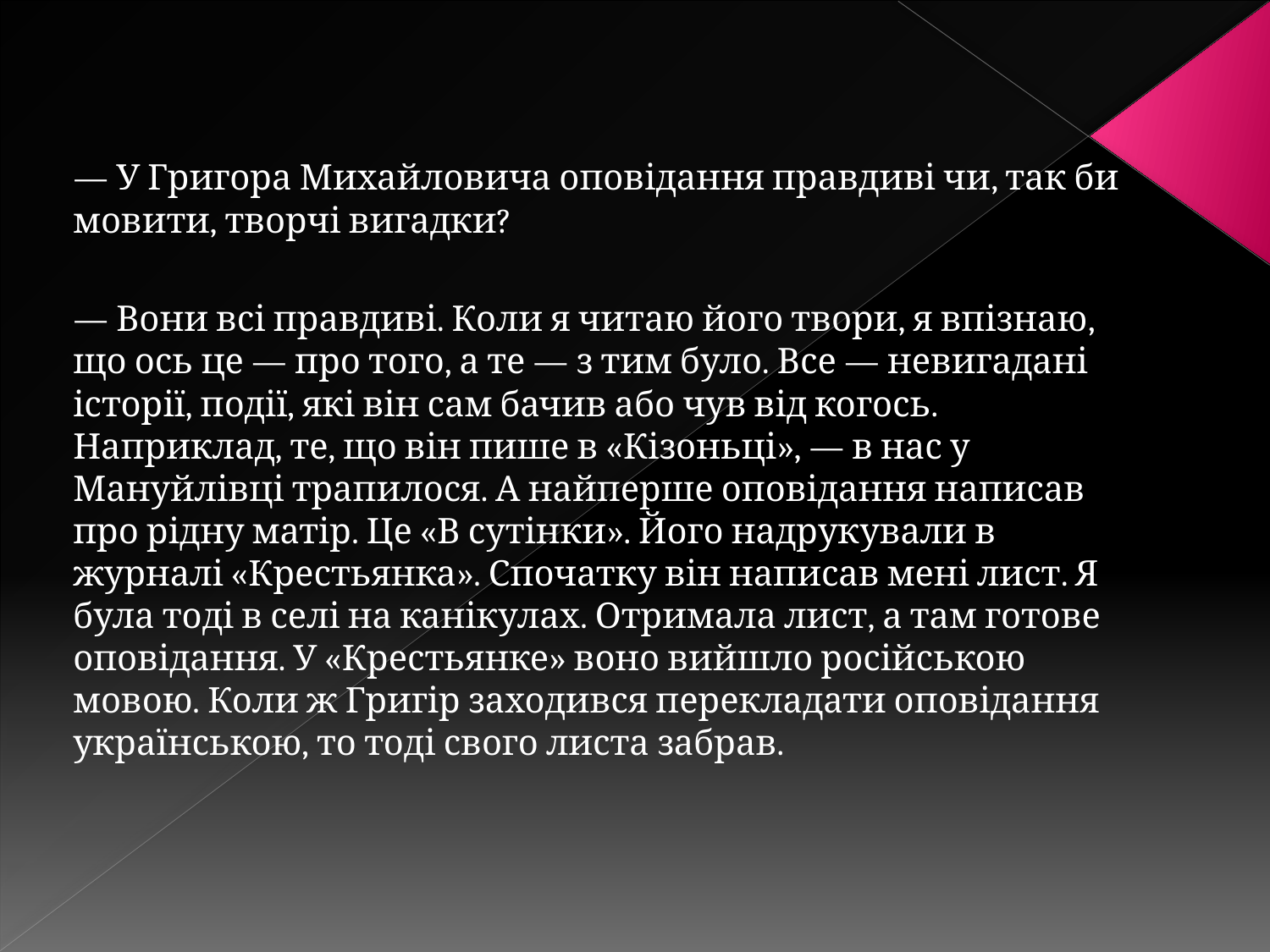

— У Григора Михайловича оповідання правдиві чи, так би мовити, творчі вигадки?

— Вони всі правдиві. Коли я читаю його твори, я впізнаю, що ось це — про того, а те — з тим було. Все — невигадані історії, події, які він сам бачив або чув від когось. Наприклад, те, що він пише в «Кізоньці», — в нас у Мануйлівці трапилося. А найперше оповідання написав про рідну матір. Це «В сутінки». Його надрукували в журналі «Крестьянка». Спочатку він написав мені лист. Я була тоді в селі на канікулах. Отримала лист, а там готове оповідання. У «Крестьянке» воно вийшло російською мовою. Коли ж Григір заходився перекладати оповідання українською, то тоді свого листа забрав.